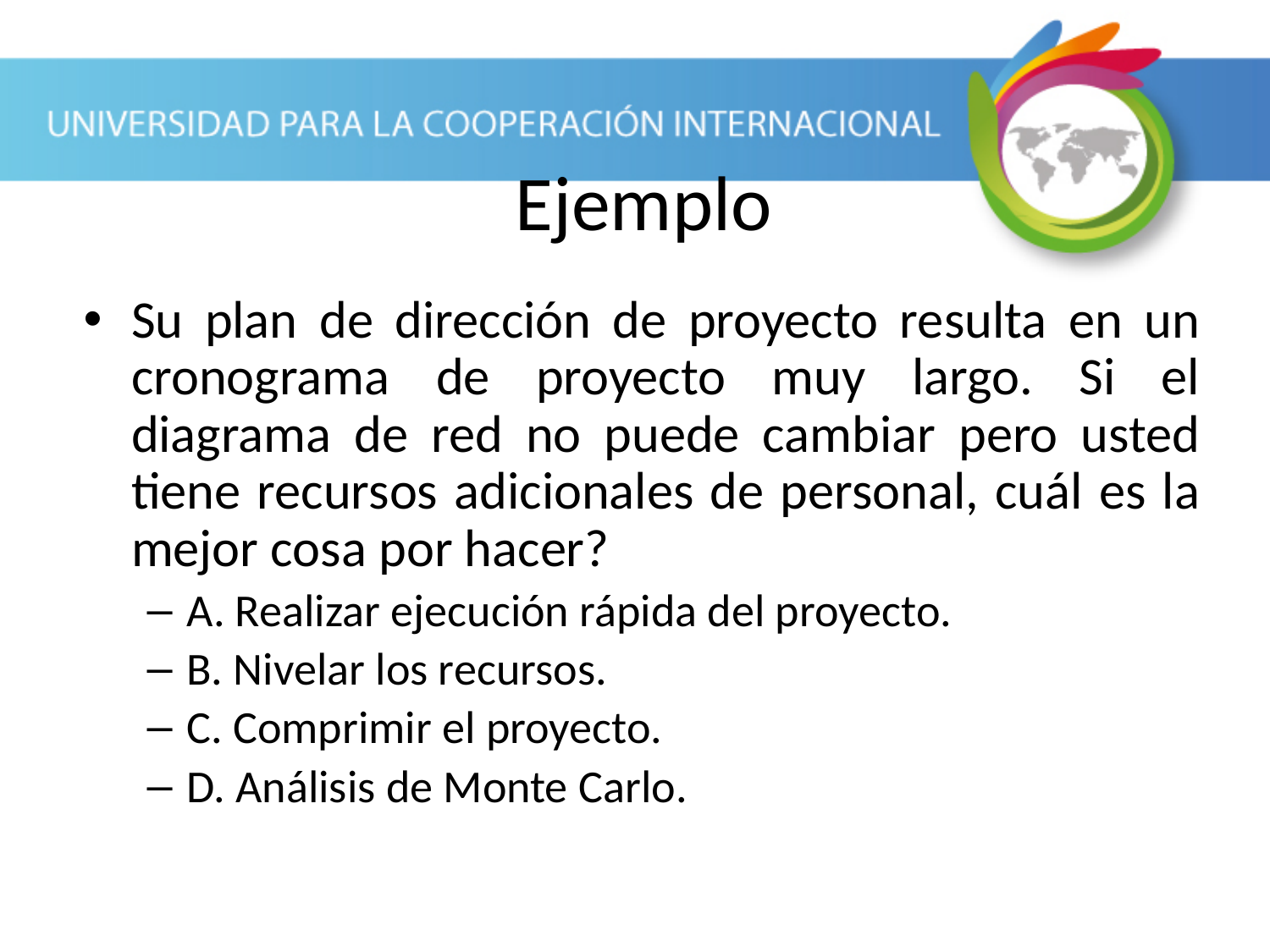

Ejemplo
Su plan de dirección de proyecto resulta en un cronograma de proyecto muy largo. Si el diagrama de red no puede cambiar pero usted tiene recursos adicionales de personal, cuál es la mejor cosa por hacer?
A. Realizar ejecución rápida del proyecto.
B. Nivelar los recursos.
C. Comprimir el proyecto.
D. Análisis de Monte Carlo.